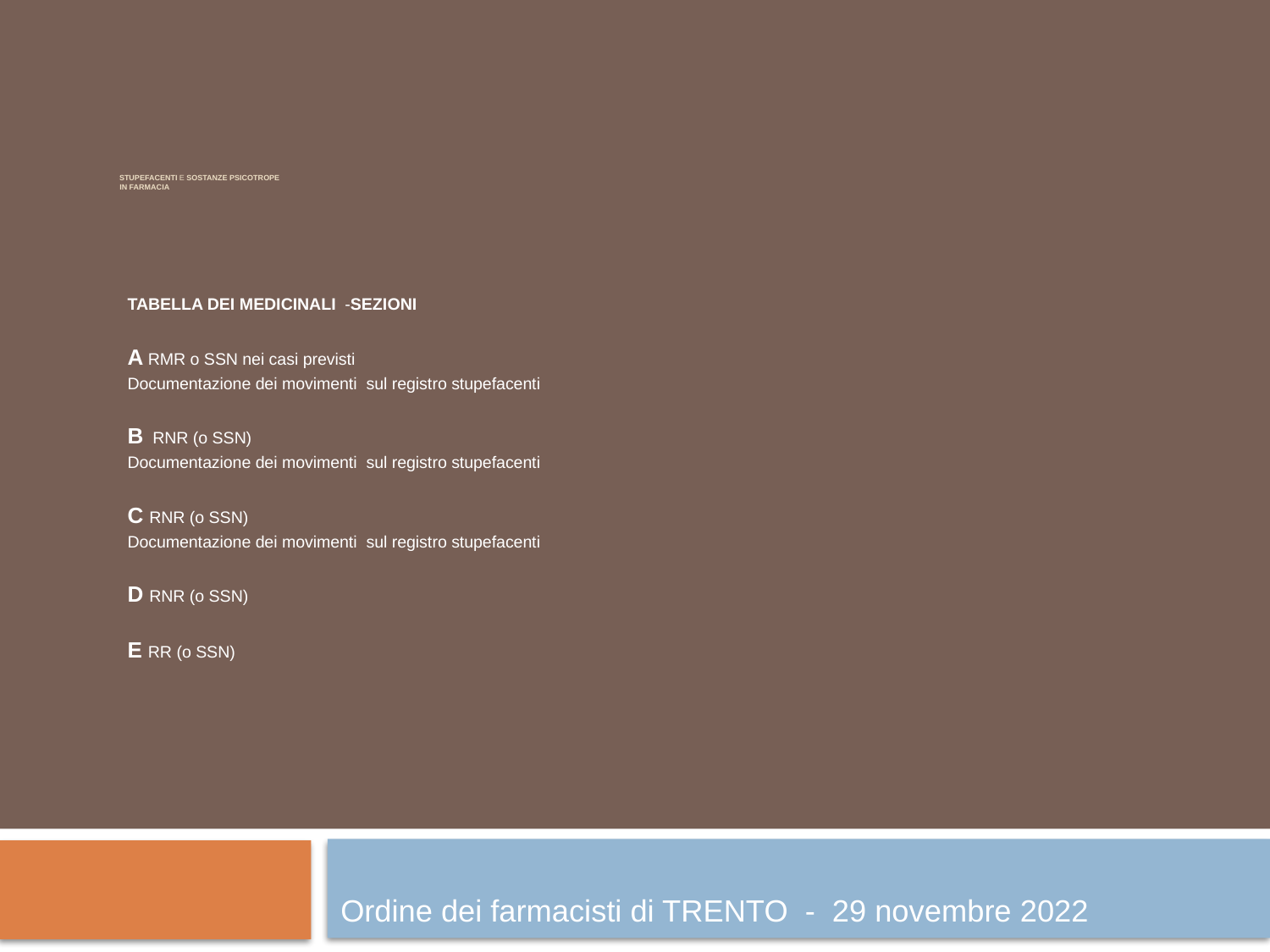

# STUPEFACENTI e SOSTANZE PSICOTROPE in farmacia
TABELLA DEI MEDICINALI  -SEZIONI

A RMR o SSN nei casi previsti
Documentazione dei movimenti  sul registro stupefacenti

B  RNR (o SSN)
Documentazione dei movimenti  sul registro stupefacenti

C RNR (o SSN)
Documentazione dei movimenti  sul registro stupefacenti

D RNR (o SSN)

E RR (o SSN)

Ordine dei farmacisti di TRENTO  -  29 novembre 2022